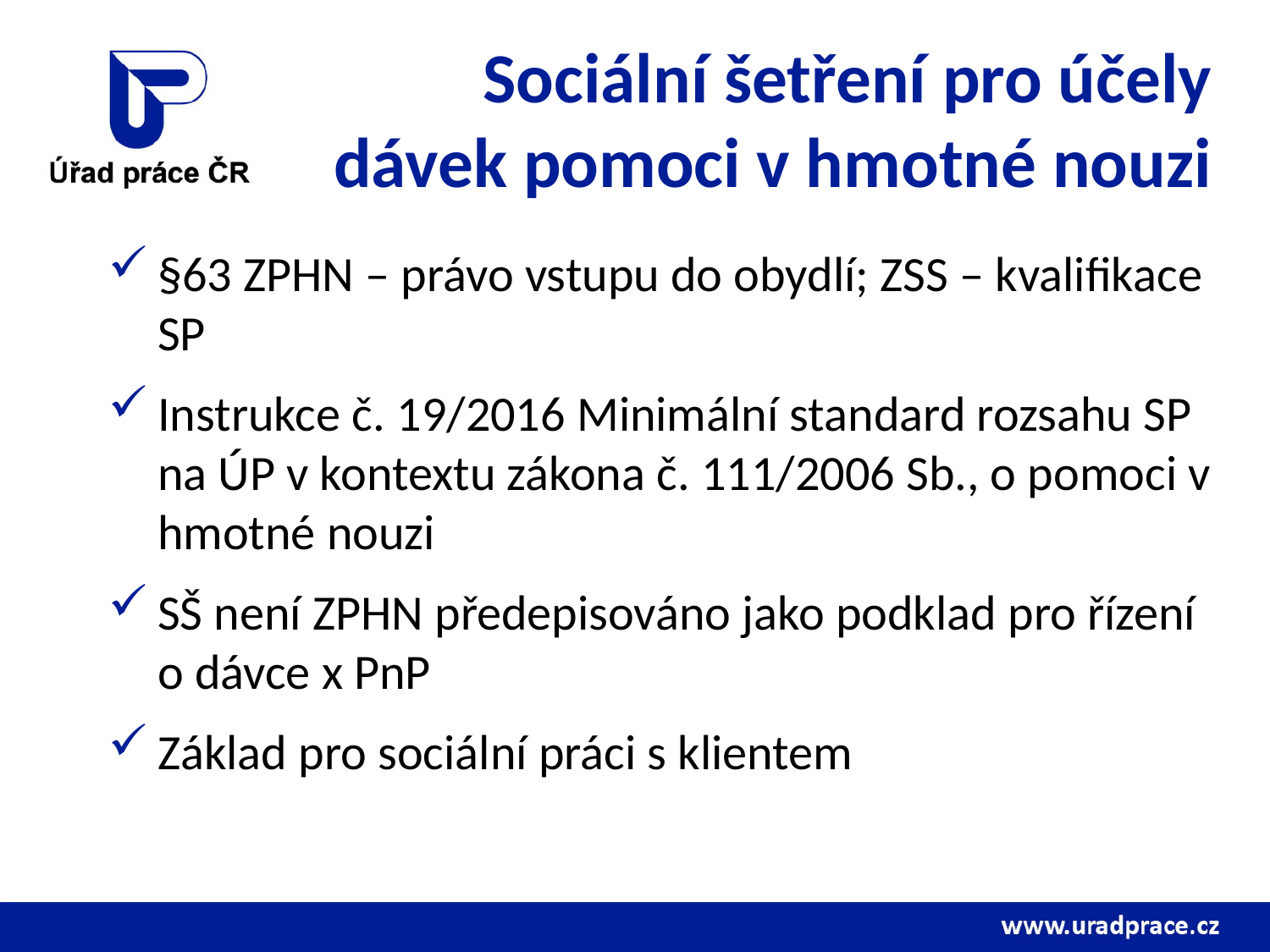

# Sociální šetření pro účely dávek pomoci v hmotné nouzi
§63 ZPHN – právo vstupu do obydlí; ZSS – kvalifikace SP
Instrukce č. 19/2016 Minimální standard rozsahu SP na ÚP v kontextu zákona č. 111/2006 Sb., o pomoci v hmotné nouzi
SŠ není ZPHN předepisováno jako podklad pro řízení o dávce x PnP
Základ pro sociální práci s klientem